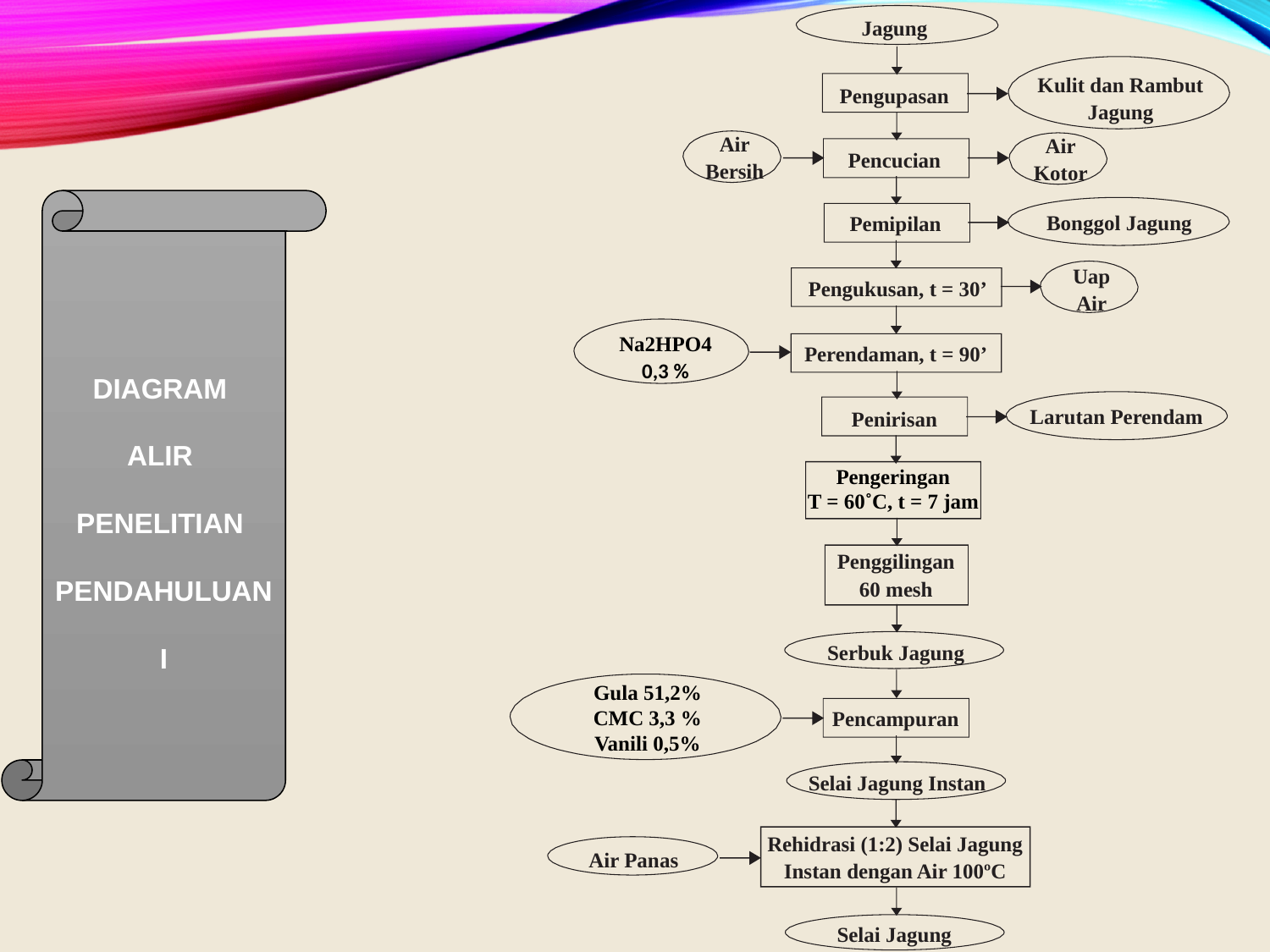

Jagung

Kulit dan Rambut Jagung
Pengupasan

Air
Bersih
Air
Kotor

Pencucian
Pemipilan

Selai Jagung

DIAGRAM
ALIR
PENELITIAN
PENDAHULUAN
I

Bonggol Jagung

Uap Air

Pengukusan, t = 30’

Na2HPO4
0,3 %

Perendaman, t = 90’

Larutan Perendam
Penirisan

Pengeringan
T = 60˚C, t = 7 jam

Penggilingan
60 mesh

Serbuk Jagung

Gula 51,2%
CMC 3,3 %
Vanili 0,5%

Pencampuran

Selai Jagung Instan

Rehidrasi (1:2) Selai Jagung Instan dengan Air 100ºC

Air Panas